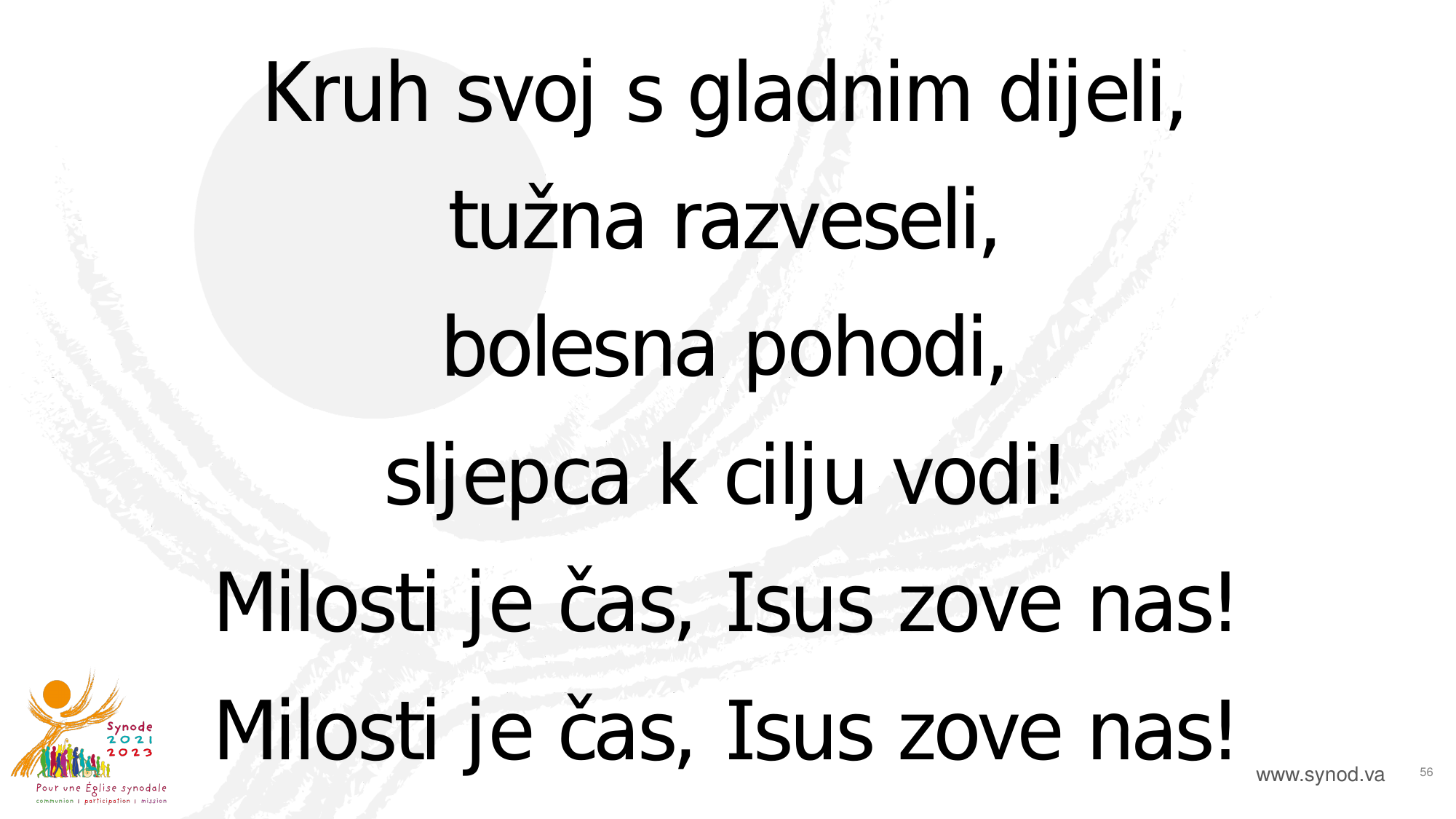

# Kruh svoj s gladnim dijeli, tužna razveseli, bolesna pohodi, sljepca k cilju vodi! Milosti je čas, Isus zove nas! Milosti je čas, Isus zove nas!
56